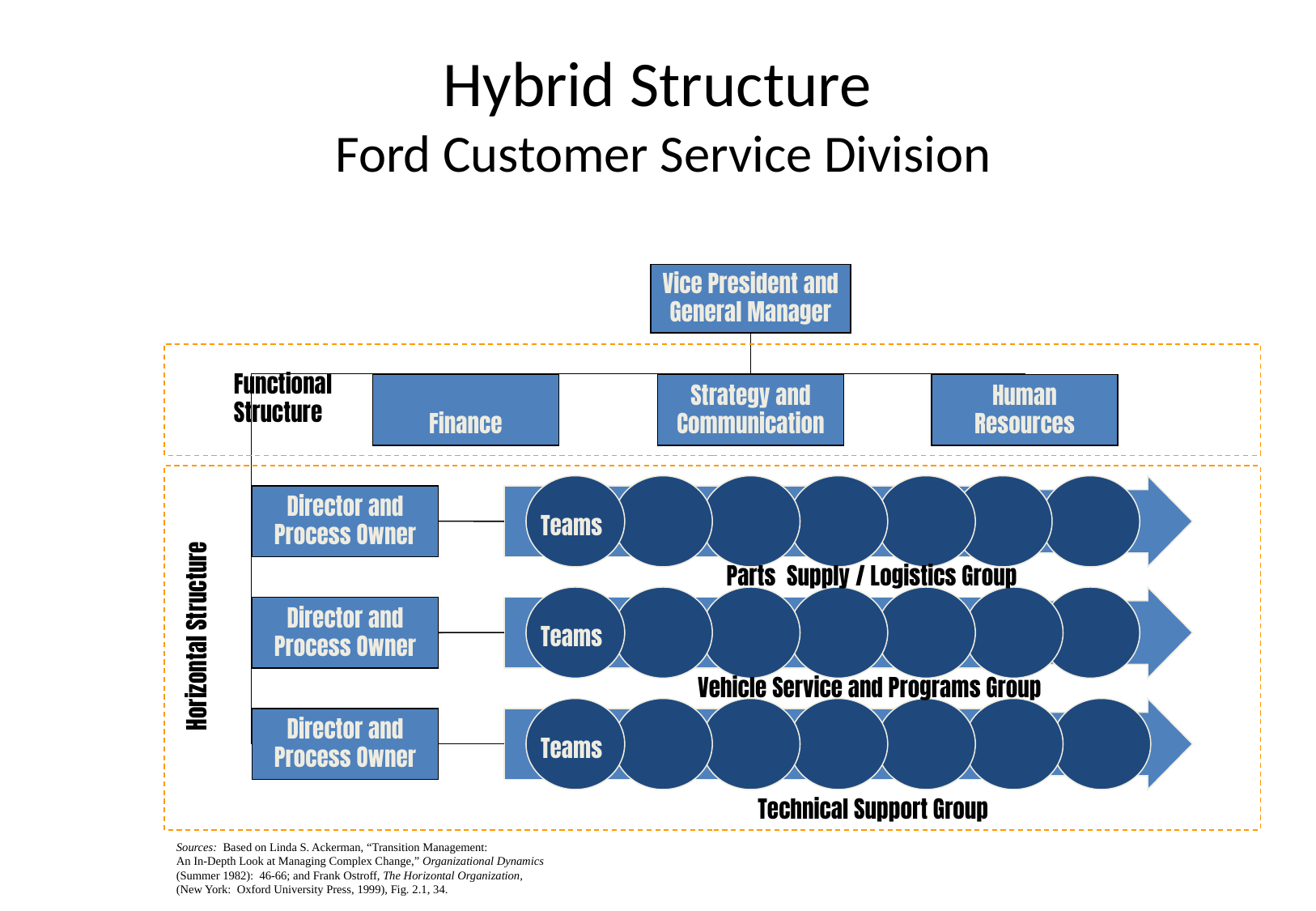

# Hybrid Structure Ford Customer Service Division
Vice President and
General Manager

Functional
Structure

Finance
Strategy and
Communication
Human
Resources

Director and
Process Owner
Teams
Teams
Parts  Supply / Logistics Group

Director and
Process Owner
Horizontal Structure
Teams
Teams
Vehicle Service and Programs Group

Director and
Process Owner
Teams
Technical Support Group
Sources:  Based on Linda S. Ackerman, “Transition Management:
An In-Depth Look at Managing Complex Change,” Organizational Dynamics
(Summer 1982):  46-66; and Frank Ostroff, The Horizontal Organization,
(New York:  Oxford University Press, 1999), Fig. 2.1, 34.